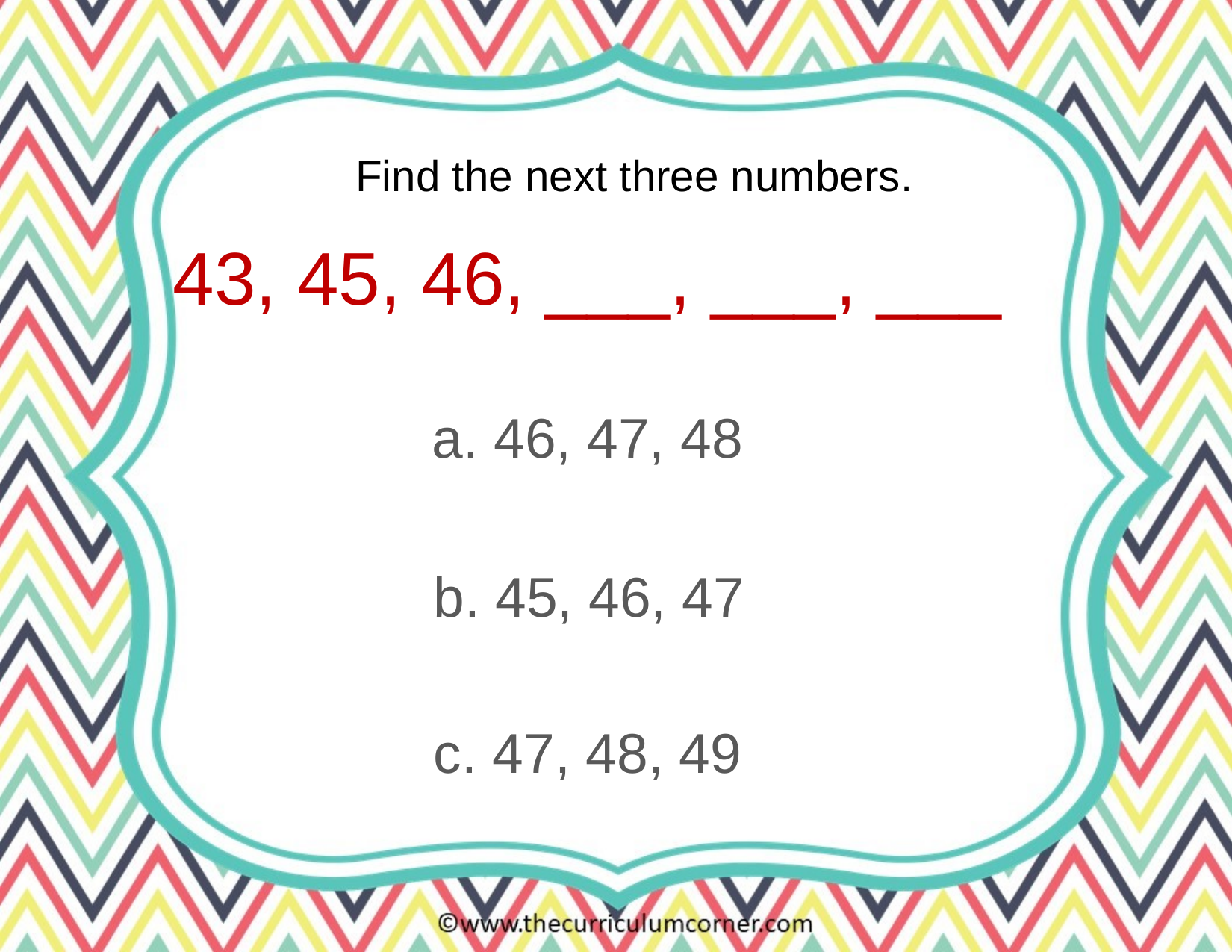

Find the next three numbers.
43, 45, 46, ___, ___, ___
a. 46, 47, 48
b. 45, 46, 47
c. 47, 48, 49